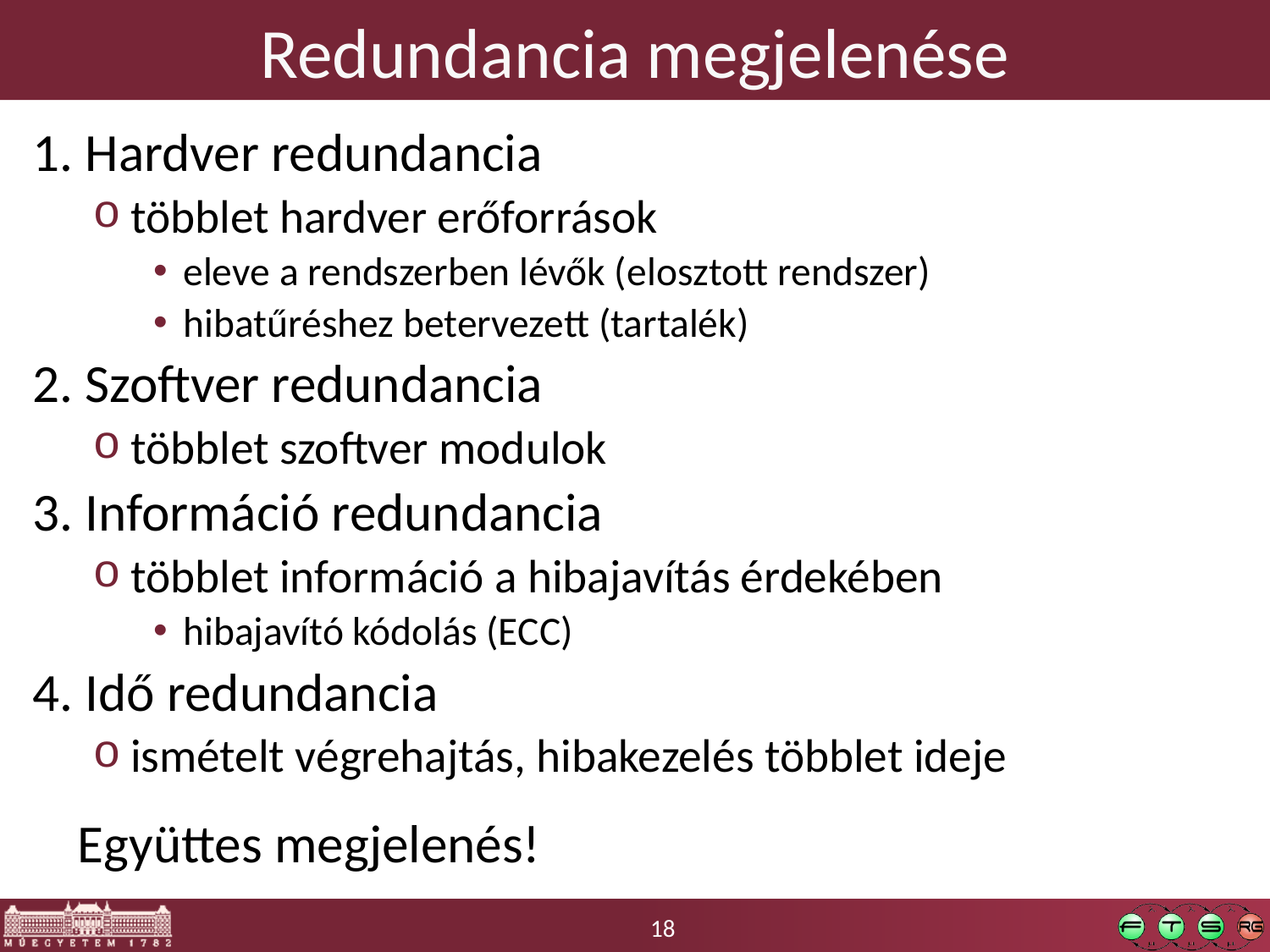

# Redundancia megjelenése
1. Hardver redundancia
többlet hardver erőforrások
eleve a rendszerben lévők (elosztott rendszer)
hibatűréshez betervezett (tartalék)
2. Szoftver redundancia
többlet szoftver modulok
3. Információ redundancia
többlet információ a hibajavítás érdekében
hibajavító kódolás (ECC)
4. Idő redundancia
ismételt végrehajtás, hibakezelés többlet ideje
	Együttes megjelenés!